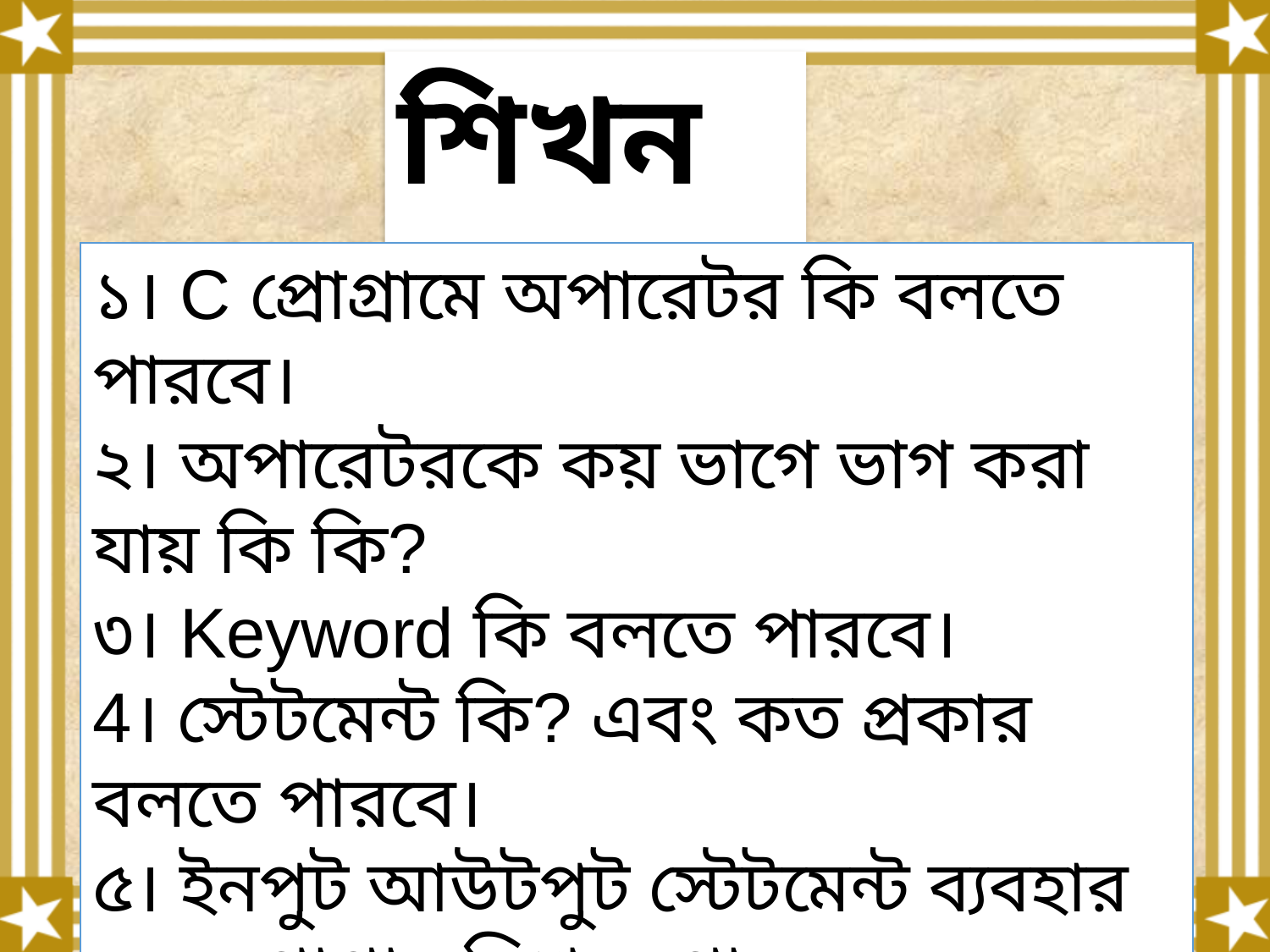

শিখনফল
১। C প্রোগ্রামে অপারেটর কি বলতে পারবে।
২। অপারেটরকে কয় ভাগে ভাগ করা যায় কি কি?
৩। Keyword কি বলতে পারবে।
4। স্টেটমেন্ট কি? এবং কত প্রকার বলতে পারবে।
৫। ইনপুট আউটপুট স্টেটমেন্ট ব্যবহার করে প্রোগ্রাম লিখতে পারবে।